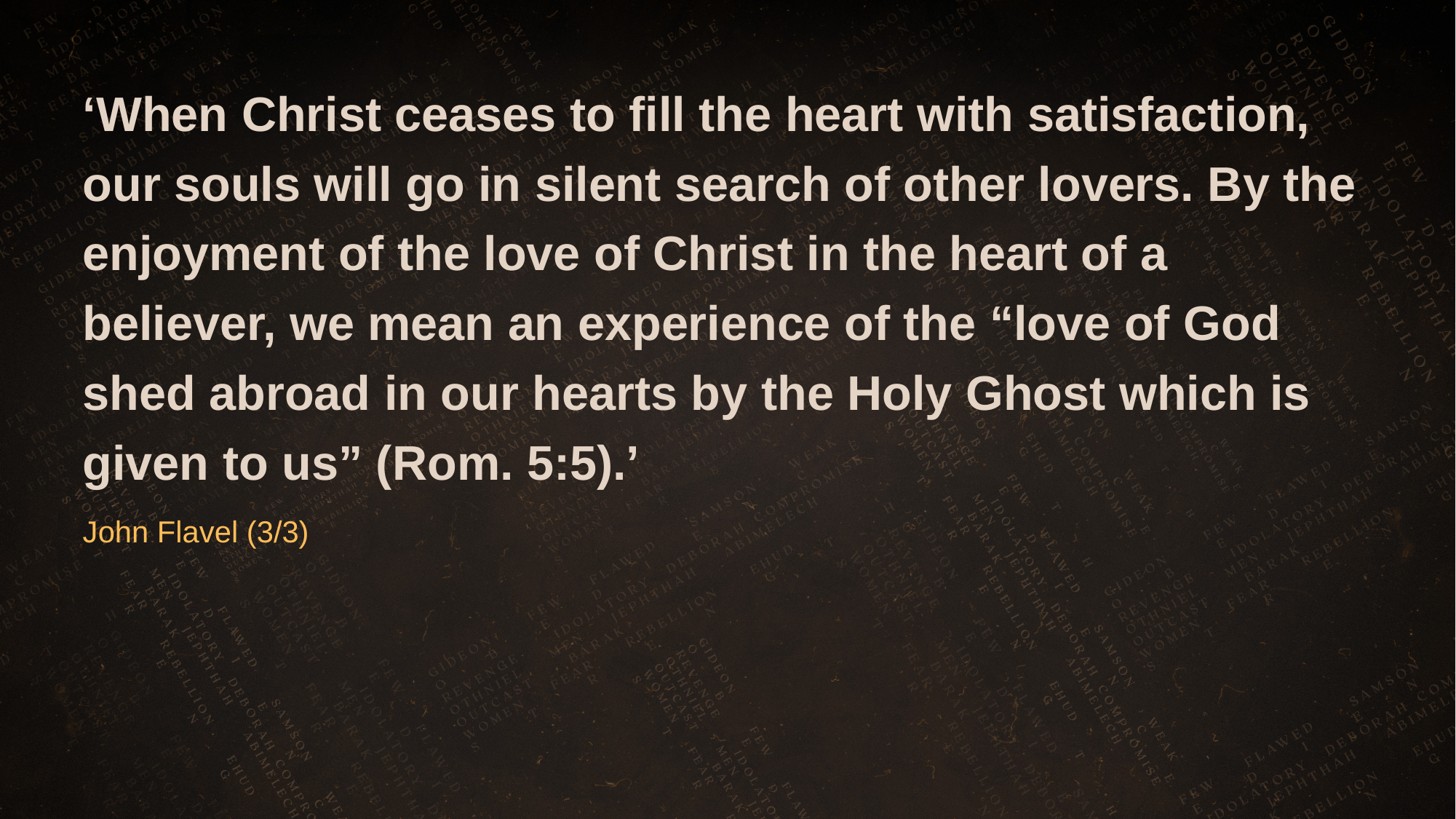

‘When Christ ceases to fill the heart with satisfaction, our souls will go in silent search of other lovers. By the enjoyment of the love of Christ in the heart of a believer, we mean an experience of the “love of God shed abroad in our hearts by the Holy Ghost which is given to us” (Rom. 5:5).’
John Flavel (3/3)